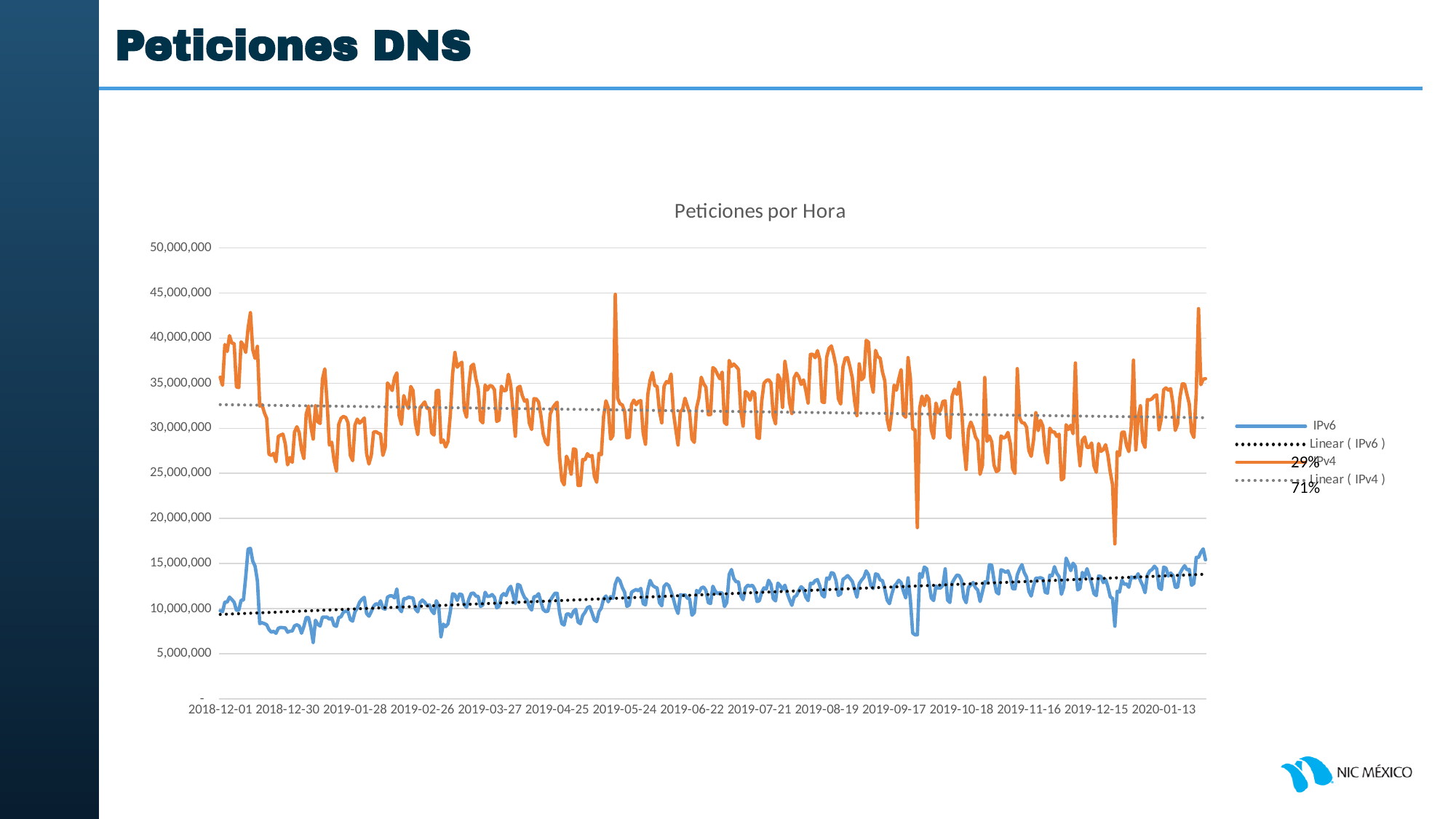

# Peticiones DNS

### Chart: Peticiones por Hora

| Category |  IPv6  |  IPv4  |
|---|---|---|
| 2018-12-01 | 9786423.833333334 | 35667237.5 |
| 2018-12-02 | 9670354.833333334 | 34768404.75 |
| 2018-12-03 | 10747661.75 | 39284550.5 |
| 2018-12-04 | 10742739.25 | 38514820.666666664 |
| 2018-12-05 | 11287332.916666666 | 40267054.666666664 |
| 2018-12-06 | 11030881.0 | 39451971.25 |
| 2018-12-07 | 10711907.583333334 | 39394267.583333336 |
| 2018-12-08 | 9822687.333333334 | 34584065.916666664 |
| 2018-12-09 | 9842205.833333334 | 34519216.166666664 |
| 2018-12-10 | 10945295.0 | 39584103.666666664 |
| 2018-12-11 | 10959974.166666666 | 39208831.416666664 |
| 2018-12-12 | 13553450.916666666 | 38404704.25 |
| 2018-12-13 | 16628761.5 | 41139256.833333336 |
| 2018-12-14 | 16682105.333333334 | 42812924.916666664 |
| 2018-12-15 | 15273867.083333334 | 38705562.916666664 |
| 2018-12-16 | 14718871.583333334 | 37755318.833333336 |
| 2018-12-17 | 13106846.666666666 | 39082470.166666664 |
| 2018-12-18 | 8354017.416666667 | 32458768.916666668 |
| 2018-12-19 | 8448521.416666666 | 32622929.75 |
| 2018-12-20 | 8355727.416666667 | 31728144.75 |
| 2018-12-21 | 8230303.083333333 | 31112909.583333332 |
| 2018-12-22 | 7684720.583333333 | 27119439.75 |
| 2018-12-23 | 7406042.916666667 | 26991416.25 |
| 2018-12-24 | 7495237.166666667 | 27223808.083333332 |
| 2018-12-25 | 7280538.916666667 | 26293721.166666668 |
| 2018-12-26 | 7841506.333333333 | 29101343.833333332 |
| 2018-12-27 | 7927954.083333333 | 29258068.666666668 |
| 2018-12-28 | 7899865.916666667 | 29348584.416666668 |
| 2018-12-29 | 7884704.25 | 28279079.083333332 |
| 2018-12-30 | 7407132.833333333 | 25943635.0 |
| 2018-12-31 | 7512688.5 | 26755249.583333332 |
| 2019-01-01 | 7538937.666666667 | 26225256.416666668 |
| 2019-01-02 | 8107899.583333333 | 29598401.833333332 |
| 2019-01-03 | 8221113.333333333 | 30178455.0 |
| 2019-01-04 | 8083220.416666667 | 29522723.5 |
| 2019-01-05 | 7288100.666666667 | 27622128.583333332 |
| 2019-01-06 | 8051417.0 | 26631350.416666668 |
| 2019-01-07 | 9023368.333333334 | 31561672.75 |
| 2019-01-08 | 9032335.25 | 32480772.083333332 |
| 2019-01-09 | 7905428.25 | 30198179.25 |
| 2019-01-10 | 6261935.25 | 28808392.583333332 |
| 2019-01-11 | 8724711.083333334 | 32503243.5 |
| 2019-01-12 | 8261256.916666667 | 30737612.75 |
| 2019-01-13 | 8087806.5 | 30536961.5 |
| 2019-01-14 | 9072670.916666666 | 35434089.0 |
| 2019-01-15 | 9059591.583333334 | 36585767.75 |
| 2019-01-16 | 9080057.083333334 | 32867775.333333332 |
| 2019-01-17 | 8838623.666666666 | 28141411.666666668 |
| 2019-01-18 | 8977939.416666666 | 28461063.666666668 |
| 2019-01-19 | 8160411.666666667 | 26413117.166666668 |
| 2019-01-20 | 8049732.0 | 25266997.916666668 |
| 2019-01-21 | 9022690.5 | 30435712.416666668 |
| 2019-01-22 | 9113999.666666666 | 31112776.333333332 |
| 2019-01-23 | 9615954.583333334 | 31306428.75 |
| 2019-01-24 | 9719721.666666666 | 31207279.5 |
| 2019-01-25 | 9696934.416666666 | 30623208.833333332 |
| 2019-01-26 | 8793673.75 | 26980692.666666668 |
| 2019-01-27 | 8624578.833333334 | 26409479.75 |
| 2019-01-28 | 9659621.583333334 | 30359023.833333332 |
| 2019-01-29 | 10079436.5 | 31018689.166666668 |
| 2019-01-30 | 10730044.916666666 | 30574919.583333332 |
| 2019-01-31 | 11050354.25 | 30830782.5 |
| 2019-02-01 | 11268778.25 | 31140079.833333332 |
| 2019-02-02 | 9468549.75 | 27186180.666666668 |
| 2019-02-03 | 9174249.083333334 | 26040894.416666668 |
| 2019-02-04 | 9685327.083333334 | 26984206.083333332 |
| 2019-02-05 | 10265617.5 | 29575952.333333332 |
| 2019-02-06 | 10557989.916666666 | 29632787.666666668 |
| 2019-02-07 | 10424370.666666666 | 29459847.083333332 |
| 2019-02-08 | 10873528.416666666 | 29370061.583333332 |
| 2019-02-09 | 10064234.083333334 | 26993302.25 |
| 2019-02-10 | 9950593.583333334 | 27852272.583333332 |
| 2019-02-11 | 11281934.833333334 | 35025498.833333336 |
| 2019-02-12 | 11430192.25 | 34633171.083333336 |
| 2019-02-13 | 11420215.666666666 | 34191470.833333336 |
| 2019-02-14 | 11206663.083333334 | 35596486.5 |
| 2019-02-15 | 12189632.5 | 36145435.916666664 |
| 2019-02-16 | 10028613.833333334 | 31405133.666666668 |
| 2019-02-17 | 9674266.166666666 | 30437827.916666668 |
| 2019-02-18 | 11116831.416666666 | 33626000.583333336 |
| 2019-02-19 | 11127064.75 | 32760239.083333332 |
| 2019-02-20 | 11272226.0 | 32199092.583333332 |
| 2019-02-21 | 11236286.75 | 34636794.666666664 |
| 2019-02-22 | 11176544.833333334 | 34160646.75 |
| 2019-02-23 | 9965141.25 | 30571670.583333332 |
| 2019-02-24 | 9656314.5 | 29298635.666666668 |
| 2019-02-25 | 10694963.833333334 | 32299295.25 |
| 2019-02-26 | 10964933.166666666 | 32597802.833333332 |
| 2019-02-27 | 10725701.166666666 | 32915848.333333332 |
| 2019-02-28 | 10338548.416666666 | 32197639.25 |
| 2019-03-01 | 10441506.166666666 | 32197639.25 |
| 2019-03-02 | 9777413.833333334 | 29494887.416666668 |
| 2019-03-03 | 9465433.666666666 | 29248488.416666668 |
| 2019-03-04 | 10883197.416666666 | 34159013.833333336 |
| 2019-03-05 | 10332774.583333334 | 34209040.25 |
| 2019-03-06 | 6893979.75 | 28426946.333333332 |
| 2019-03-07 | 8288252.166666667 | 28703825.583333332 |
| 2019-03-08 | 8026524.583333333 | 27930288.0 |
| 2019-03-09 | 8327732.583333333 | 28529054.75 |
| 2019-03-10 | 9666563.833333334 | 31457951.916666668 |
| 2019-03-11 | 11660293.25 | 36043351.333333336 |
| 2019-03-12 | 11552096.416666666 | 38401476.333333336 |
| 2019-03-13 | 10922981.5 | 36770119.25 |
| 2019-03-14 | 11620382.083333334 | 37109955.666666664 |
| 2019-03-15 | 11565154.333333334 | 37324388.333333336 |
| 2019-03-16 | 10431201.833333334 | 32067545.166666668 |
| 2019-03-17 | 10149724.416666666 | 31225247.583333332 |
| 2019-03-18 | 11075391.916666666 | 34715637.333333336 |
| 2019-03-19 | 11693025.166666666 | 36889540.916666664 |
| 2019-03-20 | 11734911.75 | 37098393.333333336 |
| 2019-03-21 | 11419104.166666666 | 35507523.083333336 |
| 2019-03-22 | 11356924.25 | 34410718.166666664 |
| 2019-03-23 | 10248486.666666666 | 30895137.333333332 |
| 2019-03-24 | 10412355.166666666 | 30602113.75 |
| 2019-03-25 | 11821689.5 | 34801067.583333336 |
| 2019-03-26 | 11367060.666666666 | 34260160.75 |
| 2019-03-27 | 11397568.166666666 | 34745897.833333336 |
| 2019-03-28 | 11572143.083333334 | 34671875.0 |
| 2019-03-29 | 11275828.083333334 | 34282753.583333336 |
| 2019-03-30 | 10100245.333333334 | 30767558.916666668 |
| 2019-03-31 | 10253107.166666666 | 30897461.666666668 |
| 2019-04-01 | 11411294.583333334 | 34667257.416666664 |
| 2019-04-02 | 11675974.5 | 34171241.083333336 |
| 2019-04-03 | 11457884.5 | 34197907.0 |
| 2019-04-04 | 12138303.166666666 | 35984741.25 |
| 2019-04-05 | 12486606.833333334 | 34791333.916666664 |
| 2019-04-06 | 11532497.416666666 | 31929677.166666668 |
| 2019-04-07 | 10569665.333333334 | 29122458.0 |
| 2019-04-08 | 12710566.75 | 34486235.666666664 |
| 2019-04-09 | 12571432.416666666 | 34658958.333333336 |
| 2019-04-10 | 11791196.75 | 33617432.083333336 |
| 2019-04-11 | 11225566.166666666 | 33000591.416666668 |
| 2019-04-12 | 10963632.166666666 | 33150744.666666668 |
| 2019-04-13 | 10210310.916666666 | 30585807.666666668 |
| 2019-04-14 | 9857823.583333334 | 29869019.166666668 |
| 2019-04-15 | 11329760.916666666 | 33286470.166666668 |
| 2019-04-16 | 11366248.75 | 33250455.333333332 |
| 2019-04-17 | 11670476.333333334 | 32918902.0 |
| 2019-04-18 | 10775938.666666666 | 31393522.166666668 |
| 2019-04-19 | 9914934.416666666 | 29366763.5 |
| 2019-04-20 | 9691766.166666666 | 28518336.916666668 |
| 2019-04-21 | 9725108.166666666 | 28164764.25 |
| 2019-04-22 | 10906030.833333334 | 31557952.0 |
| 2019-04-23 | 11322910.5 | 32222317.916666668 |
| 2019-04-24 | 11703827.833333334 | 32616937.166666668 |
| 2019-04-25 | 11707313.25 | 32894676.5 |
| 2019-04-26 | 9611186.583333334 | 26883017.166666668 |
| 2019-04-27 | 8346149.833333333 | 24218453.166666668 |
| 2019-04-28 | 8195611.166666667 | 23731463.916666668 |
| 2019-04-29 | 9390766.083333334 | 26903639.083333332 |
| 2019-04-30 | 9427618.583333334 | 26279560.583333332 |
| 2019-05-01 | 9086123.083333334 | 24913534.916666668 |
| 2019-05-02 | 9696456.666666666 | 27722040.583333332 |
| 2019-05-03 | 9931556.75 | 27649834.5 |
| 2019-05-04 | 8525648.75 | 23668469.0 |
| 2019-05-05 | 8343681.166666667 | 23664549.5 |
| 2019-05-06 | 9253360.166666666 | 26541725.083333332 |
| 2019-05-07 | 9605385.583333334 | 26503091.0 |
| 2019-05-08 | 10120152.083333334 | 27180414.916666668 |
| 2019-05-09 | 10237597.25 | 26862983.333333332 |
| 2019-05-10 | 9529500.333333334 | 26983732.666666668 |
| 2019-05-11 | 8752102.0 | 24680529.333333332 |
| 2019-05-12 | 8580511.75 | 24015384.583333332 |
| 2019-05-13 | 9690185.166666666 | 27230110.666666668 |
| 2019-05-14 | 10085714.166666666 | 27068587.583333332 |
| 2019-05-15 | 11117066.166666666 | 31327558.25 |
| 2019-05-16 | 11413787.0 | 33045161.5 |
| 2019-05-17 | 10764756.0 | 32260469.0 |
| 2019-05-18 | 11340045.916666666 | 28803131.75 |
| 2019-05-19 | 11157584.916666666 | 29184173.0 |
| 2019-05-20 | 12743789.5 | 44845439.75 |
| 2019-05-21 | 13401266.833333334 | 33345723.25 |
| 2019-05-22 | 13104110.5 | 32721011.916666668 |
| 2019-05-23 | 12350417.666666666 | 32596481.416666668 |
| 2019-05-24 | 11844085.416666666 | 31896600.916666668 |
| 2019-05-25 | 10264387.583333334 | 28951802.333333332 |
| 2019-05-26 | 10408015.25 | 28993105.916666668 |
| 2019-05-27 | 11829176.0 | 32634376.916666668 |
| 2019-05-28 | 12008088.916666666 | 33117810.5 |
| 2019-05-29 | 12129789.666666666 | 32621898.75 |
| 2019-05-30 | 11994109.333333334 | 32976921.75 |
| 2019-05-31 | 12254512.083333334 | 33065826.833333332 |
| 2019-06-01 | 10564188.666666666 | 29441266.5 |
| 2019-06-02 | 10431663.083333334 | 28232980.083333332 |
| 2019-06-03 | 12136644.75 | 33758302.5 |
| 2019-06-04 | 13136618.833333334 | 35345470.166666664 |
| 2019-06-05 | 12610447.083333334 | 36193362.5 |
| 2019-06-06 | 12406177.916666666 | 34723195.916666664 |
| 2019-06-07 | 12302207.25 | 34640938.916666664 |
| 2019-06-08 | 10681879.166666666 | 31902372.083333332 |
| 2019-06-09 | 10326231.583333334 | 30607171.916666668 |
| 2019-06-10 | 12485779.0 | 34656158.0 |
| 2019-06-11 | 12764801.416666666 | 35160670.166666664 |
| 2019-06-12 | 12574461.5 | 35041973.25 |
| 2019-06-13 | 11881930.916666666 | 36019778.333333336 |
| 2019-06-14 | 11097804.583333334 | 31824039.166666668 |
| 2019-06-15 | 10127301.333333334 | 29911278.333333332 |
| 2019-06-16 | 9484740.666666666 | 28152997.583333332 |
| 2019-06-17 | 11559093.166666666 | 31847231.75 |
| 2019-06-18 | 11477131.75 | 32116046.833333332 |
| 2019-06-19 | 11555533.333333334 | 33333274.583333332 |
| 2019-06-20 | 11182240.666666666 | 32498163.833333332 |
| 2019-06-21 | 11093535.0 | 31657504.833333332 |
| 2019-06-22 | 9287074.583333334 | 28799416.583333332 |
| 2019-06-23 | 9551093.833333334 | 28437562.166666668 |
| 2019-06-24 | 12027169.416666666 | 32271122.75 |
| 2019-06-25 | 11788155.75 | 33404114.416666668 |
| 2019-06-26 | 12300657.416666666 | 35655567.75 |
| 2019-06-27 | 12406726.75 | 34957873.333333336 |
| 2019-06-28 | 12029715.583333334 | 34550084.5 |
| 2019-06-29 | 10684271.666666666 | 31510650.25 |
| 2019-06-30 | 10578733.583333334 | 31526567.75 |
| 2019-07-01 | 12489722.833333334 | 36730160.083333336 |
| 2019-07-02 | 11959272.166666666 | 36524878.166666664 |
| 2019-07-03 | 11671360.833333334 | 35963302.916666664 |
| 2019-07-04 | 11789481.083333334 | 35483992.75 |
| 2019-07-05 | 11736895.5 | 36231050.25 |
| 2019-07-06 | 10245419.25 | 30634935.083333332 |
| 2019-07-07 | 10701482.916666666 | 30425432.333333332 |
| 2019-07-08 | 13795439.75 | 37519097.333333336 |
| 2019-07-09 | 14341847.333333334 | 36859254.833333336 |
| 2019-07-10 | 13345706.833333334 | 37121550.333333336 |
| 2019-07-11 | 12996502.5 | 36854129.75 |
| 2019-07-12 | 12978313.083333334 | 36534271.75 |
| 2019-07-13 | 11436508.75 | 31921056.25 |
| 2019-07-14 | 11002159.916666666 | 30234637.333333332 |
| 2019-07-15 | 12303785.083333334 | 34070651.916666664 |
| 2019-07-16 | 12607919.75 | 33864961.833333336 |
| 2019-07-17 | 12509145.75 | 33113101.25 |
| 2019-07-18 | 12602063.666666666 | 34070275.916666664 |
| 2019-07-19 | 12174809.666666666 | 33873849.333333336 |
| 2019-07-20 | 10802832.916666666 | 28981180.75 |
| 2019-07-21 | 10890484.25 | 28878961.916666668 |
| 2019-07-22 | 11823240.166666666 | 32937947.25 |
| 2019-07-23 | 12313277.083333334 | 34985283.333333336 |
| 2019-07-24 | 12180741.833333334 | 35292871.333333336 |
| 2019-07-25 | 13151866.916666666 | 35388173.166666664 |
| 2019-07-26 | 12713394.583333334 | 35031085.166666664 |
| 2019-07-27 | 11118950.666666666 | 31394734.166666668 |
| 2019-07-28 | 10868519.416666666 | 30484201.416666668 |
| 2019-07-29 | 12840231.416666666 | 35944998.916666664 |
| 2019-07-30 | 12552880.75 | 35408465.5 |
| 2019-07-31 | 12152432.916666666 | 32317959.0 |
| 2019-08-01 | 12606656.833333334 | 37414622.5 |
| 2019-08-02 | 11708677.5 | 35761618.083333336 |
| 2019-08-03 | 10990323.333333334 | 32840553.583333332 |
| 2019-08-04 | 10378545.25 | 31636586.5 |
| 2019-08-05 | 11301746.166666666 | 35596234.583333336 |
| 2019-08-06 | 11462671.916666666 | 36103866.833333336 |
| 2019-08-07 | 12023961.583333334 | 35714983.833333336 |
| 2019-08-08 | 12441005.833333334 | 34858119.166666664 |
| 2019-08-09 | 12172943.25 | 35362427.833333336 |
| 2019-08-10 | 11290236.083333334 | 34221022.5 |
| 2019-08-11 | 10898704.75 | 32799489.5 |
| 2019-08-12 | 12814529.75 | 38188485.5 |
| 2019-08-13 | 12772452.75 | 38195788.166666664 |
| 2019-08-14 | 13113783.416666666 | 37829345.416666664 |
| 2019-08-15 | 13227486.833333334 | 38607278.916666664 |
| 2019-08-16 | 12547559.583333334 | 37635648.916666664 |
| 2019-08-17 | 11513593.583333334 | 32926785.166666668 |
| 2019-08-18 | 11302201.333333334 | 32859666.333333332 |
| 2019-08-19 | 13410133.083333334 | 37903618.083333336 |
| 2019-08-20 | 13273105.416666666 | 38851122.916666664 |
| 2019-08-21 | 13995289.333333334 | 39127878.583333336 |
| 2019-08-22 | 13913919.583333334 | 38136130.916666664 |
| 2019-08-23 | 13121398.916666666 | 36874086.833333336 |
| 2019-08-24 | 11482254.333333334 | 33298378.166666668 |
| 2019-08-25 | 11644502.583333334 | 32689435.166666668 |
| 2019-08-26 | 13267392.083333334 | 36793777.166666664 |
| 2019-08-27 | 13436101.833333334 | 37786049.583333336 |
| 2019-08-28 | 13676363.5 | 37818927.25 |
| 2019-08-29 | 13368742.75 | 36810164.5 |
| 2019-08-30 | 13034357.083333334 | 35602082.583333336 |
| 2019-08-31 | 12148892.75 | 33005877.833333332 |
| 2019-09-01 | 11279773.416666666 | 31403321.25 |
| 2019-09-02 | 12773150.0 | 37137354.416666664 |
| 2019-09-03 | 13182004.583333334 | 35385561.916666664 |
| 2019-09-04 | 13480128.5 | 35660137.166666664 |
| 2019-09-05 | 14196998.25 | 39748357.666666664 |
| 2019-09-06 | 13763529.916666666 | 39542633.5 |
| 2019-09-07 | 12567605.25 | 35286527.5 |
| 2019-09-08 | 12238555.916666666 | 34014407.833333336 |
| 2019-09-09 | 13861426.75 | 38633549.833333336 |
| 2019-09-10 | 13777580.25 | 37930341.916666664 |
| 2019-09-11 | 13194439.583333334 | 37764691.833333336 |
| 2019-09-12 | 13114776.583333334 | 36225066.416666664 |
| 2019-09-13 | 12153083.416666666 | 35267081.833333336 |
| 2019-09-14 | 10950228.083333334 | 31003301.416666668 |
| 2019-09-15 | 10563722.916666666 | 29791296.333333332 |
| 2019-09-16 | 11608726.916666666 | 31725113.916666668 |
| 2019-09-17 | 12461241.0 | 34780263.166666664 |
| 2019-09-18 | 12782407.666666666 | 34229908.25 |
| 2019-09-19 | 13161412.75 | 35487248.25 |
| 2019-09-20 | 12893709.0 | 36499962.583333336 |
| 2019-09-21 | 11954092.833333334 | 31495327.166666668 |
| 2019-09-22 | 11199654.25 | 31233209.75 |
| 2019-09-23 | 13423761.25 | 37827893.5 |
| 2019-09-24 | 10997149.75 | 35580237.083333336 |
| 2019-09-25 | 7307189.083333333 | 29929121.5 |
| 2019-09-26 | 7113295.083333333 | 29826082.25 |
| 2019-09-29 | 7108777.083333333 | 19001767.583333332 |
| 2019-09-30 | 13900992.333333334 | 32206645.0 |
| 2019-10-01 | 13484141.583333334 | 33554200.75 |
| 2019-10-02 | 14622759.083333334 | 32511363.5 |
| 2019-10-03 | 14433372.0 | 33618502.166666664 |
| 2019-10-04 | 12856487.0 | 33238193.5 |
| 2019-10-05 | 11194146.583333334 | 29818503.333333332 |
| 2019-10-06 | 10912332.0 | 28889954.833333332 |
| 2019-10-07 | 12526201.0 | 32798715.916666668 |
| 2019-10-08 | 12282035.083333334 | 31721619.25 |
| 2019-10-09 | 12311721.333333334 | 32025805.5 |
| 2019-10-10 | 12597370.833333334 | 32971896.583333332 |
| 2019-10-11 | 14420014.666666666 | 33040053.166666668 |
| 2019-10-12 | 10963730.166666666 | 29214935.333333332 |
| 2019-10-13 | 10692822.75 | 28915144.833333332 |
| 2019-10-14 | 12877406.666666666 | 33567707.25 |
| 2019-10-15 | 13339884.0 | 34342798.333333336 |
| 2019-10-16 | 13734344.25 | 33764321.083333336 |
| 2019-10-17 | 13666018.916666666 | 35081849.083333336 |
| 2019-10-18 | 13165744.416666666 | 32259080.333333332 |
| 2019-10-19 | 11209504.0 | 28044445.833333332 |
| 2019-10-20 | 10670031.166666666 | 25438680.75 |
| 2019-10-21 | 12372972.416666666 | 29849313.916666668 |
| 2019-10-22 | 12639281.083333334 | 30688843.666666668 |
| 2019-10-23 | 12901673.666666666 | 30072653.25 |
| 2019-10-24 | 12340722.666666666 | 29054707.083333332 |
| 2019-10-25 | 12068059.25 | 28602058.333333332 |
| 2019-10-26 | 10801156.833333334 | 24897694.166666668 |
| 2019-10-27 | 11876530.0 | 25871817.166666668 |
| 2019-10-28 | 12973417.75 | 35631251.166666664 |
| 2019-10-29 | 12839924.833333334 | 28555801.25 |
| 2019-10-30 | 14857588.416666666 | 29144698.166666668 |
| 2019-10-31 | 14845044.25 | 28502633.166666668 |
| 2019-11-01 | 13160686.083333334 | 25917934.166666668 |
| 2019-11-02 | 11850448.333333334 | 25205346.666666668 |
| 2019-11-03 | 11647332.916666666 | 25345287.25 |
| 2019-11-04 | 14316657.916666666 | 29153216.416666668 |
| 2019-11-05 | 14216743.583333334 | 28919031.583333332 |
| 2019-11-06 | 14030541.416666666 | 29041532.166666668 |
| 2019-11-07 | 14195213.0 | 29544027.5 |
| 2019-11-08 | 13478826.75 | 28296281.0 |
| 2019-11-09 | 12228305.083333334 | 25509150.0 |
| 2019-11-10 | 12196791.5 | 24992173.666666668 |
| 2019-11-11 | 13748306.583333334 | 36604049.666666664 |
| 2019-11-12 | 14417742.75 | 31151502.5 |
| 2019-11-13 | 14879543.833333334 | 30627143.166666668 |
| 2019-11-14 | 14008917.416666666 | 30582695.666666668 |
| 2019-11-15 | 13511279.833333334 | 30114429.5 |
| 2019-11-16 | 11921489.25 | 27520377.666666668 |
| 2019-11-17 | 11400931.666666666 | 26890186.25 |
| 2019-11-18 | 12554701.333333334 | 28686073.5 |
| 2019-11-19 | 13393190.916666666 | 31730581.166666668 |
| 2019-11-20 | 13391302.166666666 | 29744126.0 |
| 2019-11-21 | 13443290.5 | 30877421.333333332 |
| 2019-11-22 | 13330219.416666666 | 30248740.25 |
| 2019-11-23 | 11831693.666666666 | 27420250.916666668 |
| 2019-11-24 | 11732049.5 | 26175103.416666668 |
| 2019-11-25 | 13717270.083333334 | 30009628.25 |
| 2019-11-26 | 13658248.416666666 | 29602771.0 |
| 2019-11-27 | 14664034.75 | 29585550.583333332 |
| 2019-11-28 | 13916408.0 | 29108563.416666668 |
| 2019-11-29 | 13562476.333333334 | 29350791.75 |
| 2019-11-30 | 11596931.333333334 | 24278104.5 |
| 2019-12-01 | 12401590.333333334 | 24472730.75 |
| 2019-12-02 | 15612126.333333334 | 30399358.25 |
| 2019-12-03 | 14983880.916666666 | 29866618.0 |
| 2019-12-04 | 14225269.333333334 | 30333075.166666668 |
| 2019-12-05 | 15044935.916666666 | 29407958.5 |
| 2019-12-06 | 14683795.166666666 | 37239991.25 |
| 2019-12-07 | 12088508.666666666 | 28543431.5 |
| 2019-12-08 | 12271697.0 | 25847267.0 |
| 2019-12-09 | 14021359.583333334 | 28693886.0 |
| 2019-12-10 | 13500665.0 | 29031377.583333332 |
| 2019-12-11 | 14440684.333333334 | 27893903.75 |
| 2019-12-12 | 13611805.333333334 | 27885553.666666668 |
| 2019-12-13 | 12763189.416666666 | 28367110.916666668 |
| 2019-12-14 | 11675806.0 | 25825238.0 |
| 2019-12-15 | 11450943.0 | 25123649.0 |
| 2019-12-16 | 13627318.583333334 | 28305860.416666668 |
| 2019-12-17 | 13581008.166666666 | 27452323.25 |
| 2019-12-18 | 12895340.0 | 27634650.75 |
| 2019-12-19 | 13257114.75 | 28181642.666666668 |
| 2019-12-20 | 12453343.5 | 27003423.333333332 |
| 2019-12-21 | 11332646.333333334 | 25152642.25 |
| 2019-12-22 | 11133378.083333334 | 23747554.083333332 |
| 2019-12-23 | 8069770.583333333 | 17191670.5 |
| 2019-12-24 | 11932565.083333334 | 27411678.916666668 |
| 2019-12-25 | 11849433.75 | 26984621.416666668 |
| 2019-12-26 | 13174896.916666666 | 29558012.666666668 |
| 2019-12-27 | 12722802.75 | 29580189.333333332 |
| 2019-12-28 | 12743977.833333334 | 28099086.666666668 |
| 2019-12-29 | 12384655.25 | 27426532.0 |
| 2019-12-30 | 13520436.75 | 30068707.583333332 |
| 2019-12-31 | 13430063.833333334 | 37553989.5 |
| 2020-01-01 | 13402302.166666666 | 27601460.75 |
| 2020-01-02 | 13878109.0 | 31189001.083333332 |
| 2020-01-03 | 13114740.416666666 | 32500800.666666668 |
| 2020-01-04 | 12566025.0 | 28513472.583333332 |
| 2020-01-05 | 11780181.333333334 | 27882402.0 |
| 2020-01-06 | 13717379.666666666 | 33186472.416666668 |
| 2020-01-07 | 14178398.166666666 | 33142875.166666668 |
| 2020-01-08 | 14353757.0 | 33273887.25 |
| 2020-01-09 | 14711870.416666666 | 33589620.75 |
| 2020-01-10 | 14421721.25 | 33705137.583333336 |
| 2020-01-11 | 12326797.75 | 29833686.333333332 |
| 2020-01-12 | 12135547.333333334 | 31068828.416666668 |
| 2020-01-13 | 14622809.416666666 | 34277681.833333336 |
| 2020-01-14 | 14490216.75 | 34476385.166666664 |
| 2020-01-15 | 13628436.666666666 | 34219575.916666664 |
| 2020-01-16 | 13962977.583333334 | 34395046.75 |
| 2020-01-17 | 13683253.5 | 32712486.25 |
| 2020-01-18 | 12380495.916666666 | 29766853.833333332 |
| 2020-01-19 | 12384709.25 | 30485308.5 |
| 2020-01-20 | 13922593.333333334 | 33472651.0 |
| 2020-01-21 | 14394238.333333334 | 34921188.083333336 |
| 2020-01-22 | 14772522.333333334 | 34898370.5 |
| 2020-01-23 | 14330939.666666666 | 33785338.416666664 |
| 2020-01-24 | 14360099.416666666 | 32712696.5 |
| 2020-01-25 | 12609011.75 | 29569539.75 |
| 2020-01-26 | 12798316.333333334 | 28981261.25 |
| 2020-01-27 | 15686558.333333334 | 33853722.333333336 |
| 2020-01-28 | 15686520.25 | 43255376.166666664 |
| 2020-01-29 | 16252302.333333334 | 34831169.916666664 |
| 2020-01-30 | 16627187.333333334 | 35437711.833333336 |
| 2020-01-31 | 15417341.5 | 35500227.666666664 |
29%
71%